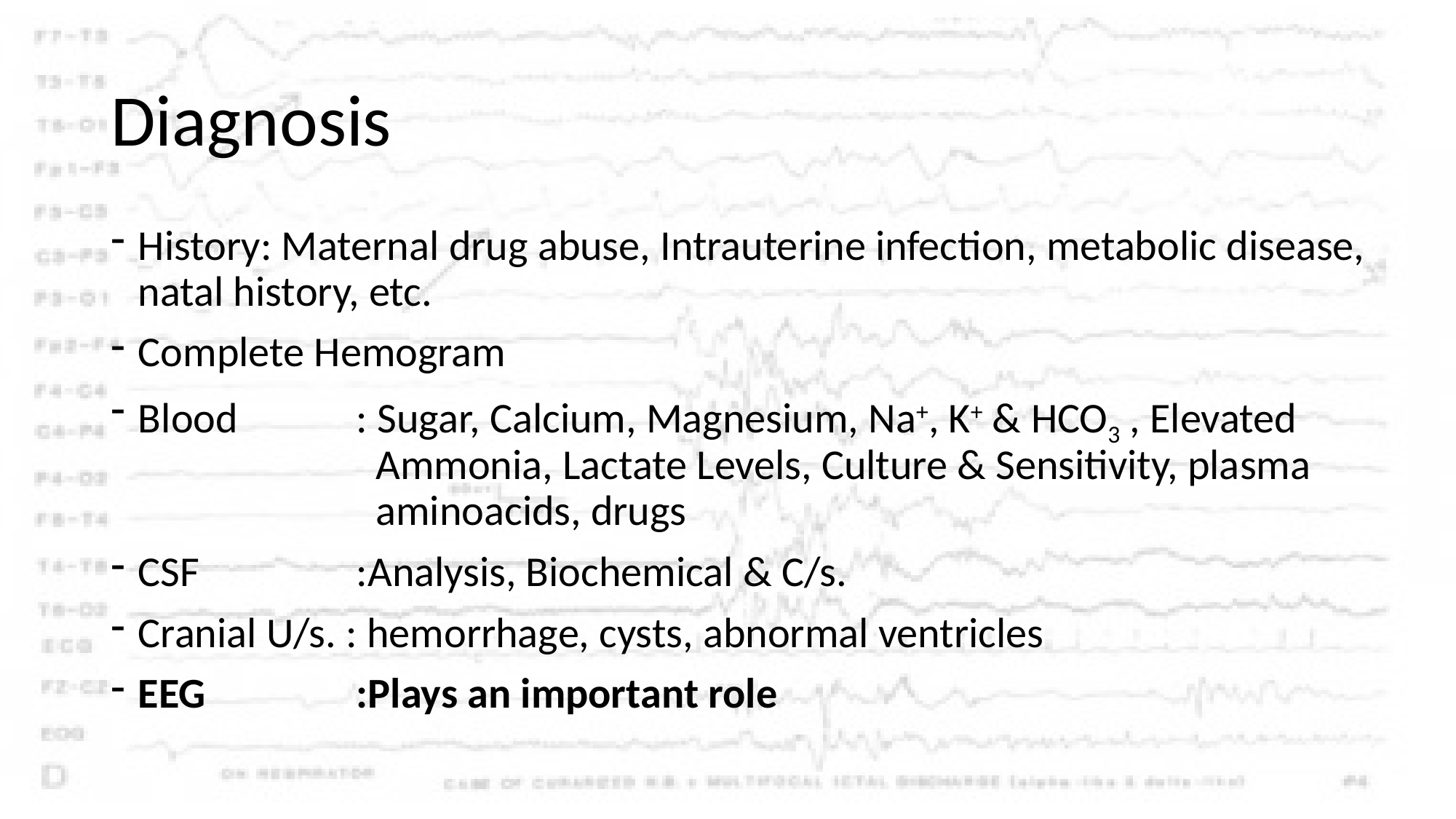

# Diagnosis
History: Maternal drug abuse, Intrauterine infection, metabolic disease, natal history, etc.
Complete Hemogram
Blood 	: Sugar, Calcium, Magnesium, Na+, K+ & HCO3 , Elevated 			  Ammonia, Lactate Levels, Culture & Sensitivity, plasma 			  aminoacids, drugs
CSF 		:Analysis, Biochemical & C/s.
Cranial U/s. : hemorrhage, cysts, abnormal ventricles
EEG		:Plays an important role